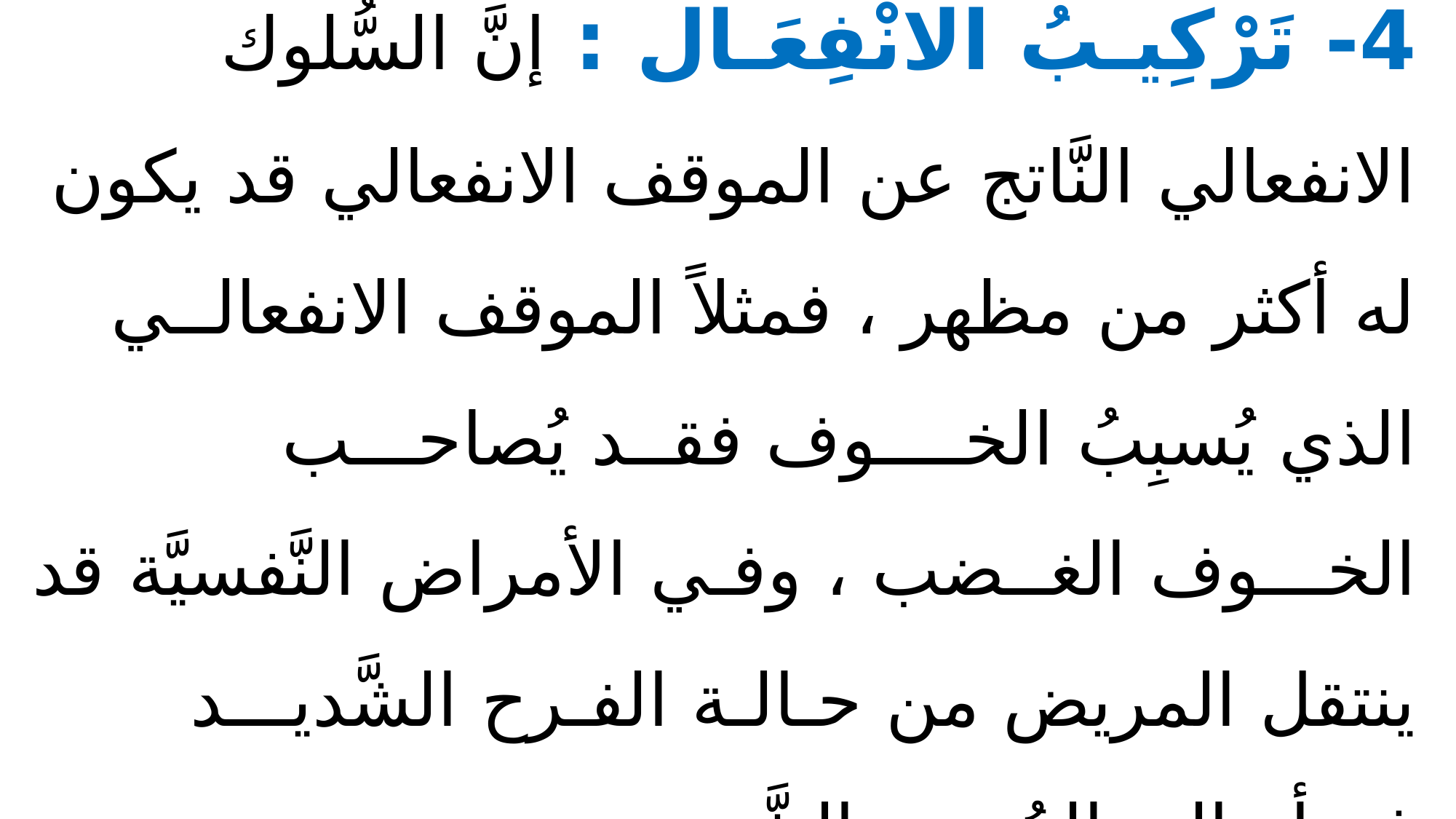

# 4- تَرْكِيـبُ الانْفِعَـال : إنَّ السُّلوك الانفعالي النَّاتج عن الموقف الانفعالي قد يكون له أكثر من مظهر ، فمثلاً الموقف الانفعالــي الذي يُسبِبُ الخــــوف فقــد يُصاحـــب الخـــوف الغــضب ، وفـي الأمراض النَّفسيَّة قد ينتقل المريض من حـالـة الفـرح الشَّديـــد فجـأة إلى الحُــزن الشَّــديــد .